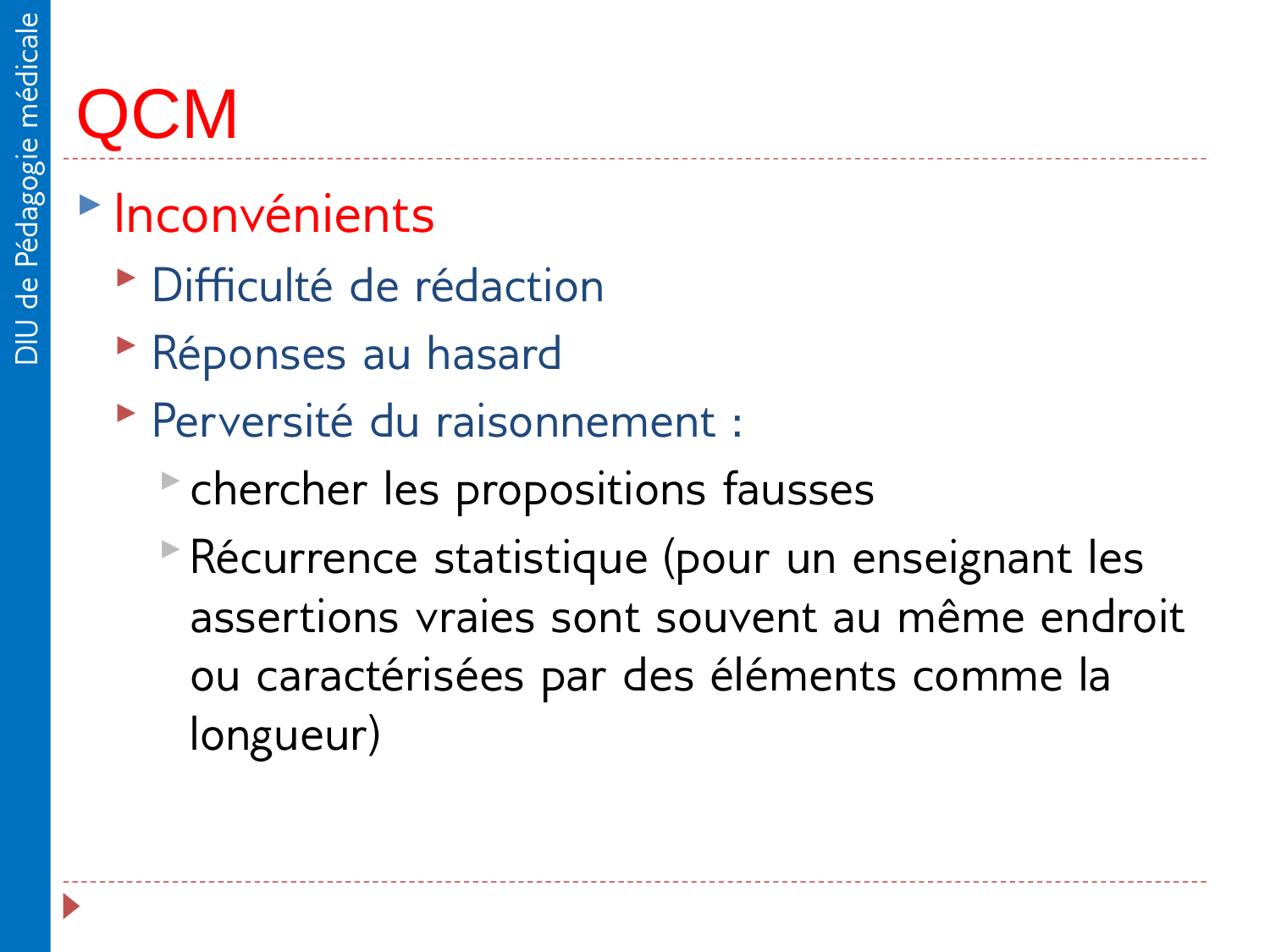

# QCM
Inconvénients
Difficulté de rédaction
Réponses au hasard
Perversité du raisonnement :
chercher les propositions fausses
Récurrence statistique (pour un enseignant les assertions vraies sont souvent au même endroit ou caractérisées par des éléments comme la longueur)